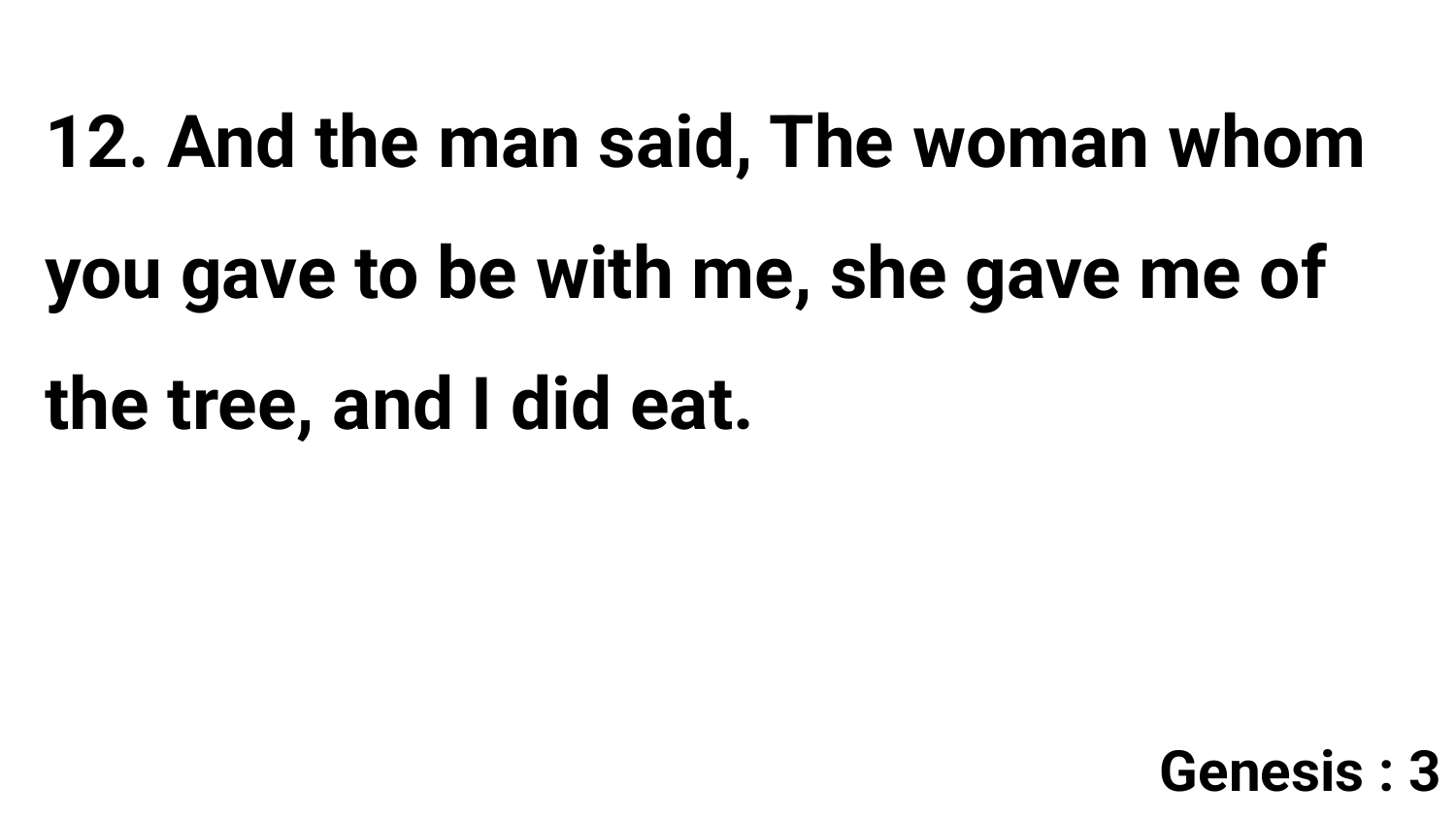

12. And the man said, The woman whom you gave to be with me, she gave me of the tree, and I did eat.
Genesis : 3